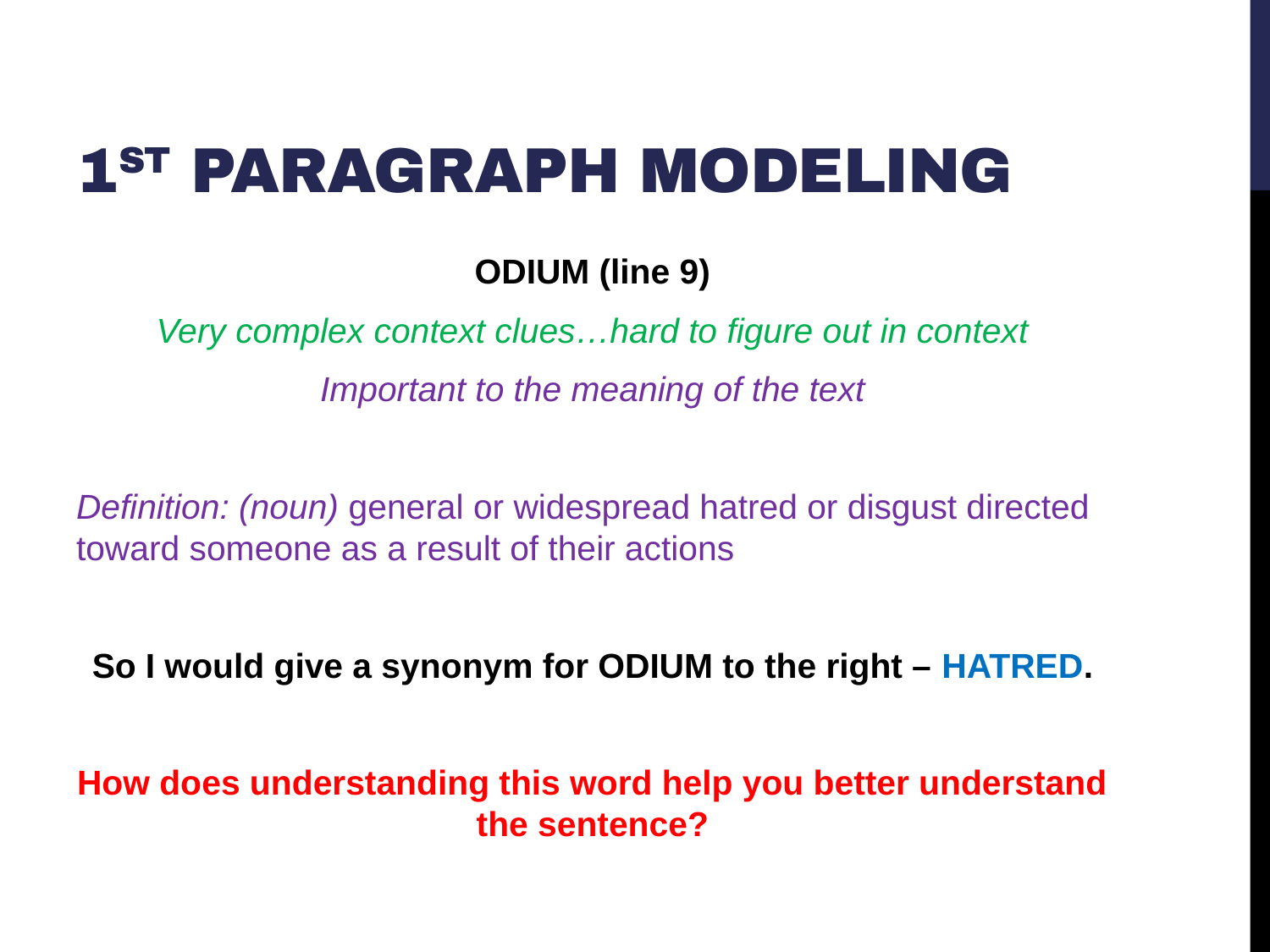

# 1st paragraph modeling
ODIUM (line 9)
Very complex context clues…hard to figure out in context
Important to the meaning of the text

Definition: (noun) general or widespread hatred or disgust directed toward someone as a result of their actions

So I would give a synonym for ODIUM to the right – HATRED.

How does understanding this word help you better understand the sentence?